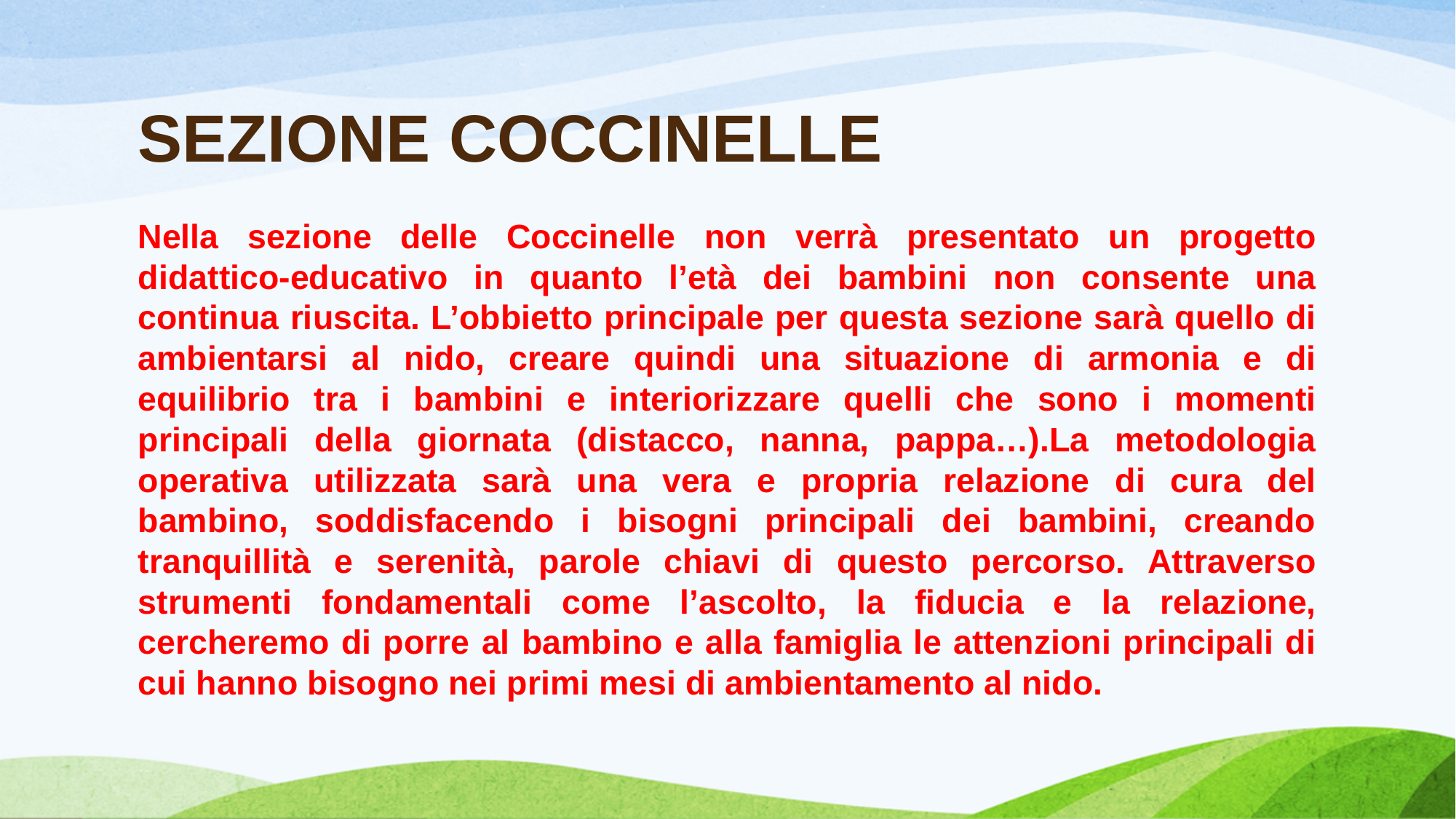

# SEZIONE COCCINELLE
Nella sezione delle Coccinelle non verrà presentato un progetto didattico-educativo in quanto l’età dei bambini non consente una continua riuscita. L’obbietto principale per questa sezione sarà quello di ambientarsi al nido, creare quindi una situazione di armonia e di equilibrio tra i bambini e interiorizzare quelli che sono i momenti principali della giornata (distacco, nanna, pappa…).La metodologia operativa utilizzata sarà una vera e propria relazione di cura del bambino, soddisfacendo i bisogni principali dei bambini, creando tranquillità e serenità, parole chiavi di questo percorso. Attraverso strumenti fondamentali come l’ascolto, la fiducia e la relazione, cercheremo di porre al bambino e alla famiglia le attenzioni principali di cui hanno bisogno nei primi mesi di ambientamento al nido.